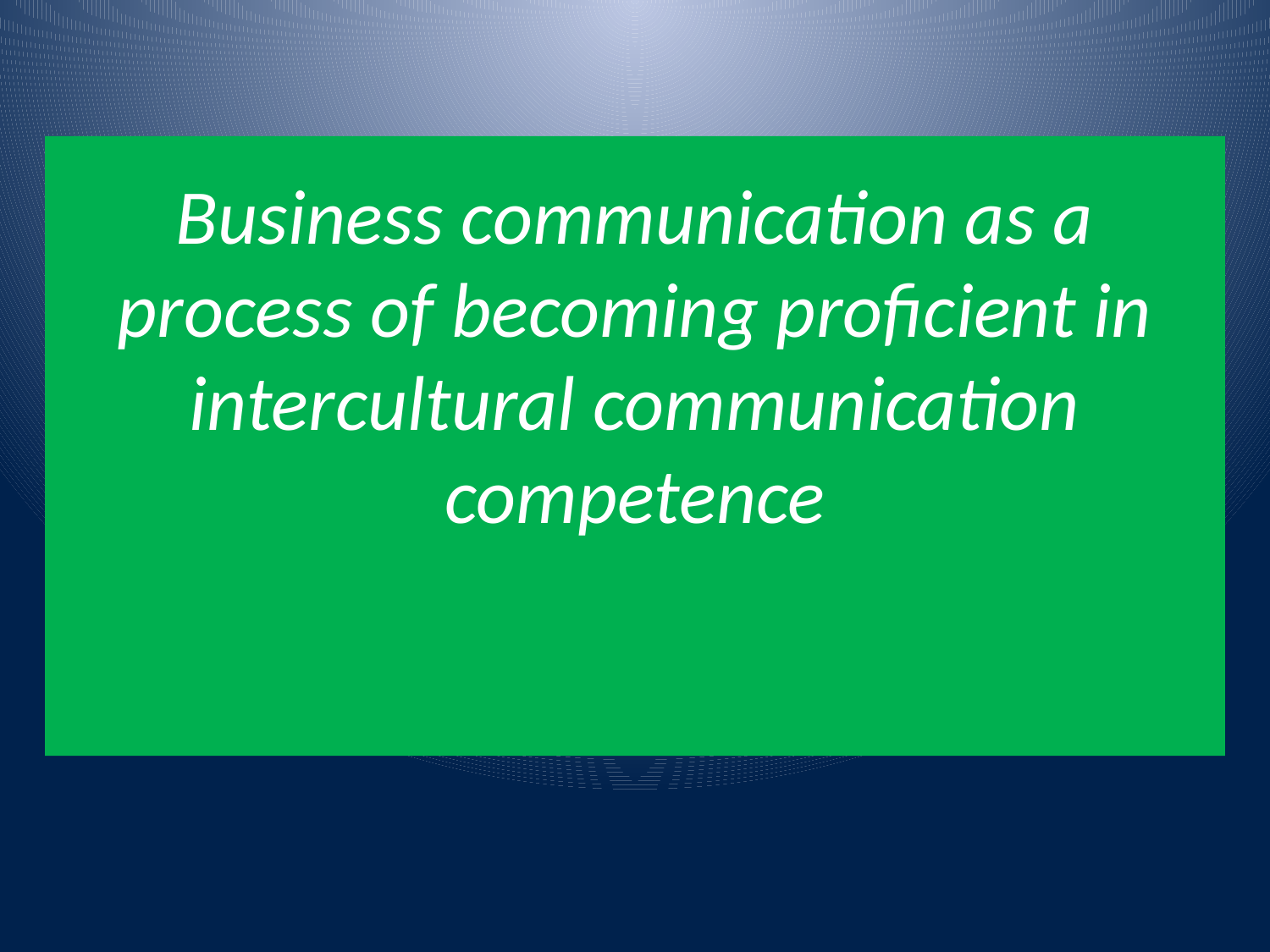

# Business communication as a process of becoming proficient in intercultural communication competence